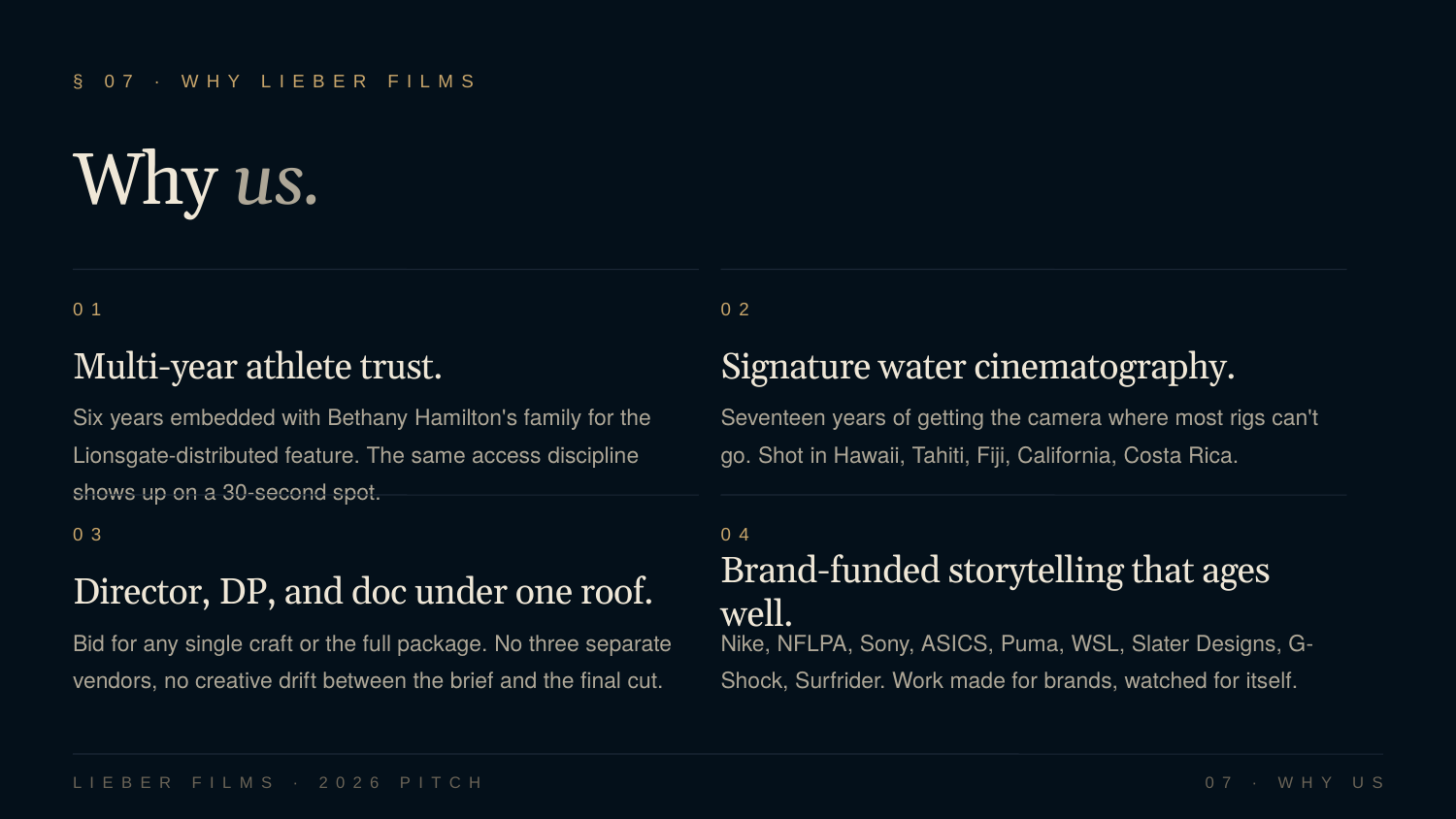

§ 07 · WHY LIEBER FILMS
Why us.

01
02
Multi-year athlete trust.
Signature water cinematography.
Six years embedded with Bethany Hamilton's family for the Lionsgate-distributed feature. The same access discipline shows up on a 30-second spot.
Seventeen years of getting the camera where most rigs can't go. Shot in Hawaii, Tahiti, Fiji, California, Costa Rica.

03
04
Director, DP, and doc under one roof.
Brand-funded storytelling that ages well.
Bid for any single craft or the full package. No three separate vendors, no creative drift between the brief and the final cut.
Nike, NFLPA, Sony, ASICS, Puma, WSL, Slater Designs, G-Shock, Surfrider. Work made for brands, watched for itself.

LIEBER FILMS · 2026 PITCH
07 · WHY US